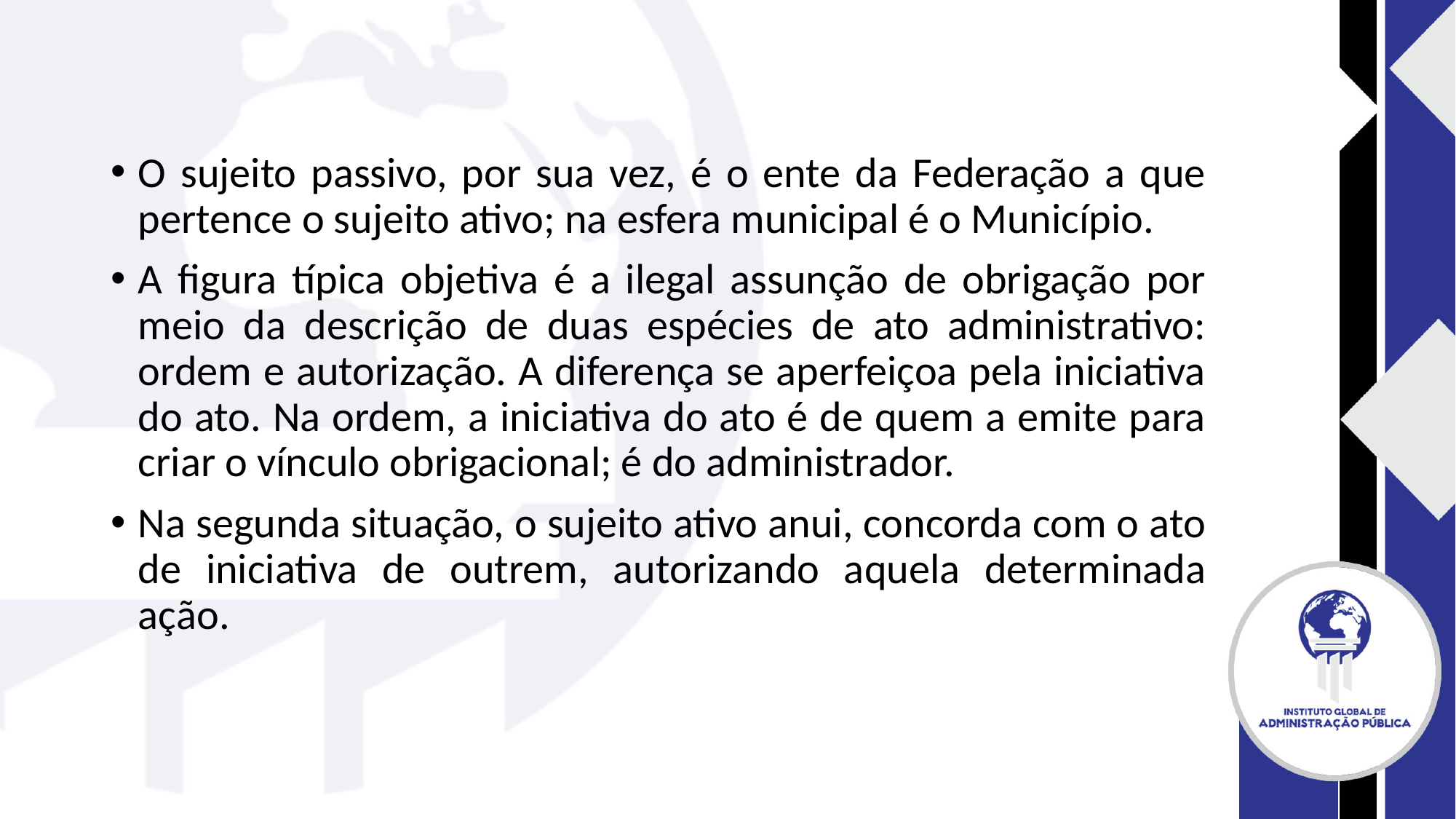

#
O sujeito passivo, por sua vez, é o ente da Federação a que pertence o sujeito ativo; na esfera municipal é o Município.
A figura típica objetiva é a ilegal assunção de obrigação por meio da descrição de duas espécies de ato administrativo: ordem e autorização. A diferença se aperfeiçoa pela iniciativa do ato. Na ordem, a iniciativa do ato é de quem a emite para criar o vínculo obrigacional; é do administrador.
Na segunda situação, o sujeito ativo anui, concorda com o ato de iniciativa de outrem, autorizando aquela determinada ação.